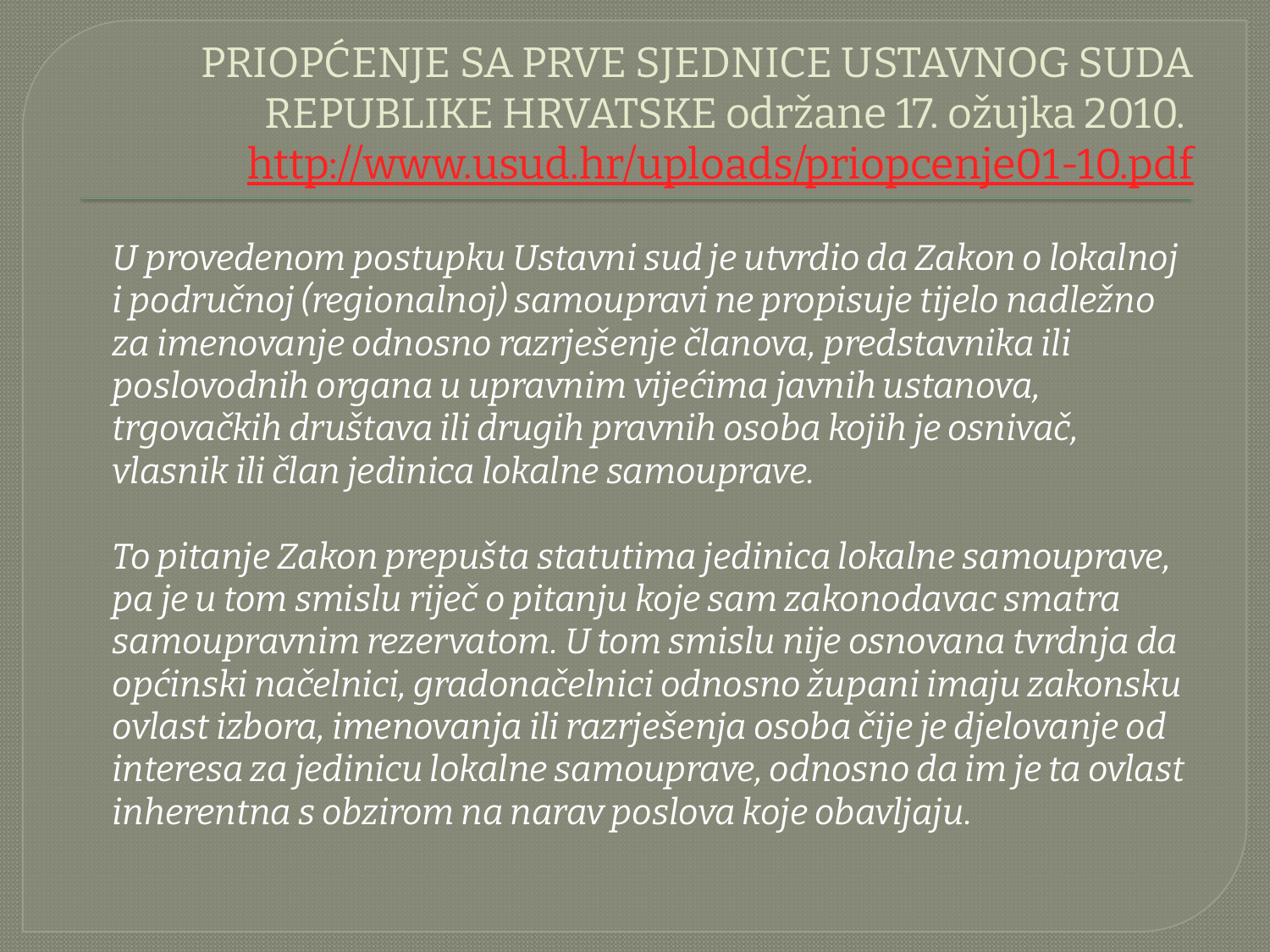

# PRIOPĆENJE SA PRVE SJEDNICE USTAVNOG SUDA REPUBLIKE HRVATSKE održane 17. ožujka 2010. http://www.usud.hr/uploads/priopcenje01-10.pdf
	U provedenom postupku Ustavni sud je utvrdio da Zakon o lokalnoj i područnoj (regionalnoj) samoupravi ne propisuje tijelo nadležno za imenovanje odnosno razrješenje članova, predstavnika ili poslovodnih organa u upravnim vijećima javnih ustanova, trgovačkih društava ili drugih pravnih osoba kojih je osnivač, vlasnik ili član jedinica lokalne samouprave.

	To pitanje Zakon prepušta statutima jedinica lokalne samouprave, pa je u tom smislu riječ o pitanju koje sam zakonodavac smatra samoupravnim rezervatom. U tom smislu nije osnovana tvrdnja da općinski načelnici, gradonačelnici odnosno župani imaju zakonsku ovlast izbora, imenovanja ili razrješenja osoba čije je djelovanje od interesa za jedinicu lokalne samouprave, odnosno da im je ta ovlast inherentna s obzirom na narav poslova koje obavljaju.